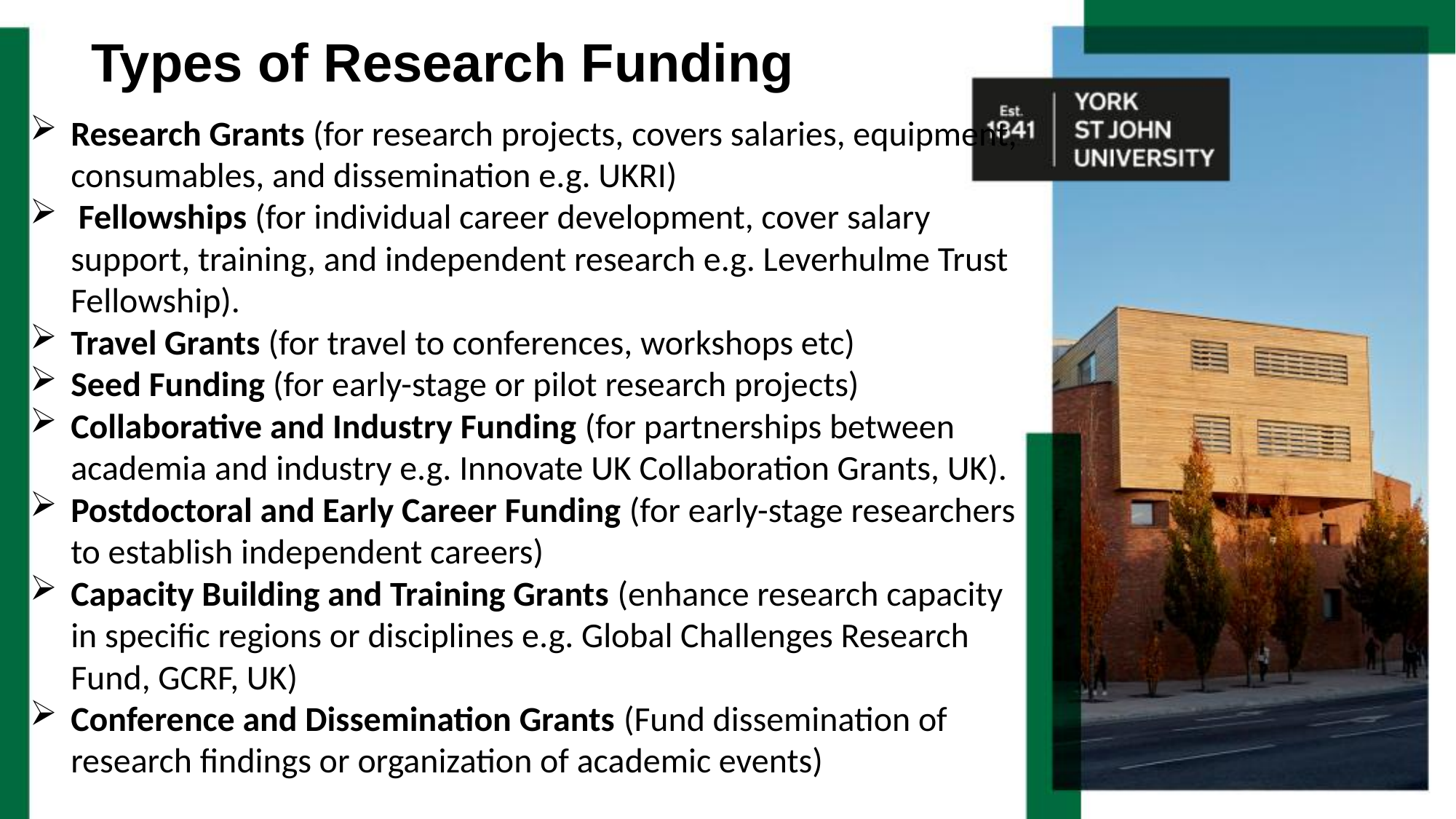

# Types of Research Funding
Research Grants (for research projects, covers salaries, equipment, consumables, and dissemination e.g. UKRI)
 Fellowships (for individual career development, cover salary support, training, and independent research e.g. Leverhulme Trust Fellowship).
Travel Grants (for travel to conferences, workshops etc)
Seed Funding (for early-stage or pilot research projects)
Collaborative and Industry Funding (for partnerships between academia and industry e.g. Innovate UK Collaboration Grants, UK).
Postdoctoral and Early Career Funding (for early-stage researchers to establish independent careers)
Capacity Building and Training Grants (enhance research capacity in specific regions or disciplines e.g. Global Challenges Research Fund, GCRF, UK)
Conference and Dissemination Grants (Fund dissemination of research findings or organization of academic events)